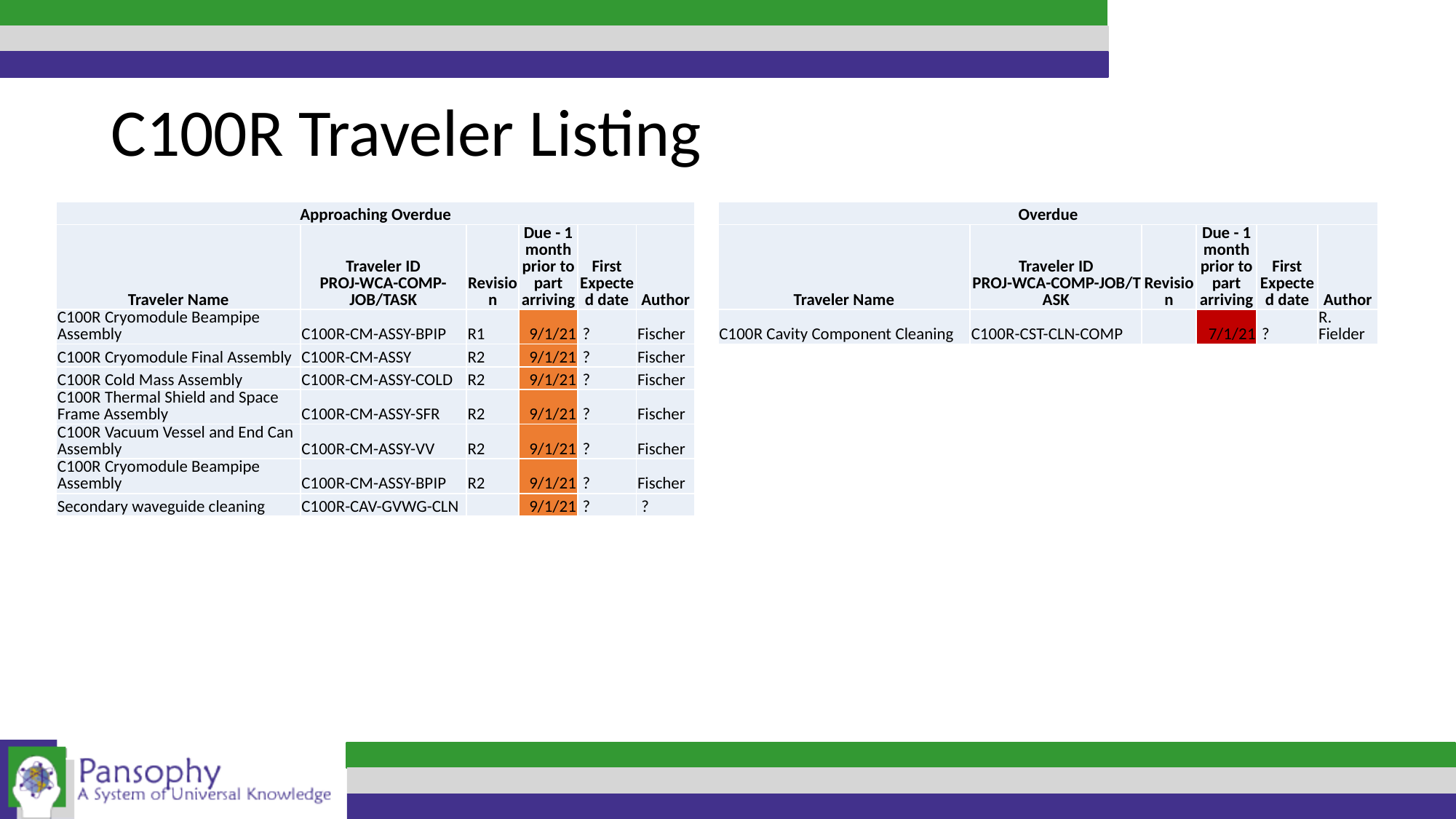

# C100R Traveler Listing
| Approaching Overdue |  |  |  |  |  |
| --- | --- | --- | --- | --- | --- |
| Traveler Name | Traveler ID PROJ-WCA-COMP-JOB/TASK | Revision | Due - 1 month prior to part arriving | First Expected date | Author |
| C100R Cryomodule Beampipe Assembly | C100R-CM-ASSY-BPIP | R1 | 9/1/21 | ? | Fischer |
| C100R Cryomodule Final Assembly | C100R-CM-ASSY | R2 | 9/1/21 | ? | Fischer |
| C100R Cold Mass Assembly | C100R-CM-ASSY-COLD | R2 | 9/1/21 | ? | Fischer |
| C100R Thermal Shield and Space Frame Assembly | C100R-CM-ASSY-SFR | R2 | 9/1/21 | ? | Fischer |
| C100R Vacuum Vessel and End Can Assembly | C100R-CM-ASSY-VV | R2 | 9/1/21 | ? | Fischer |
| C100R Cryomodule Beampipe Assembly | C100R-CM-ASSY-BPIP | R2 | 9/1/21 | ? | Fischer |
| Secondary waveguide cleaning | C100R-CAV-GVWG-CLN |  | 9/1/21 | ? | ? |
| Overdue |  |  |  |  |  |
| --- | --- | --- | --- | --- | --- |
| Traveler Name | Traveler ID PROJ-WCA-COMP-JOB/TASK | Revision | Due - 1 month prior to part arriving | First Expected date | Author |
| C100R Cavity Component Cleaning | C100R-CST-CLN-COMP |  | 7/1/21 | ? | R. Fielder |